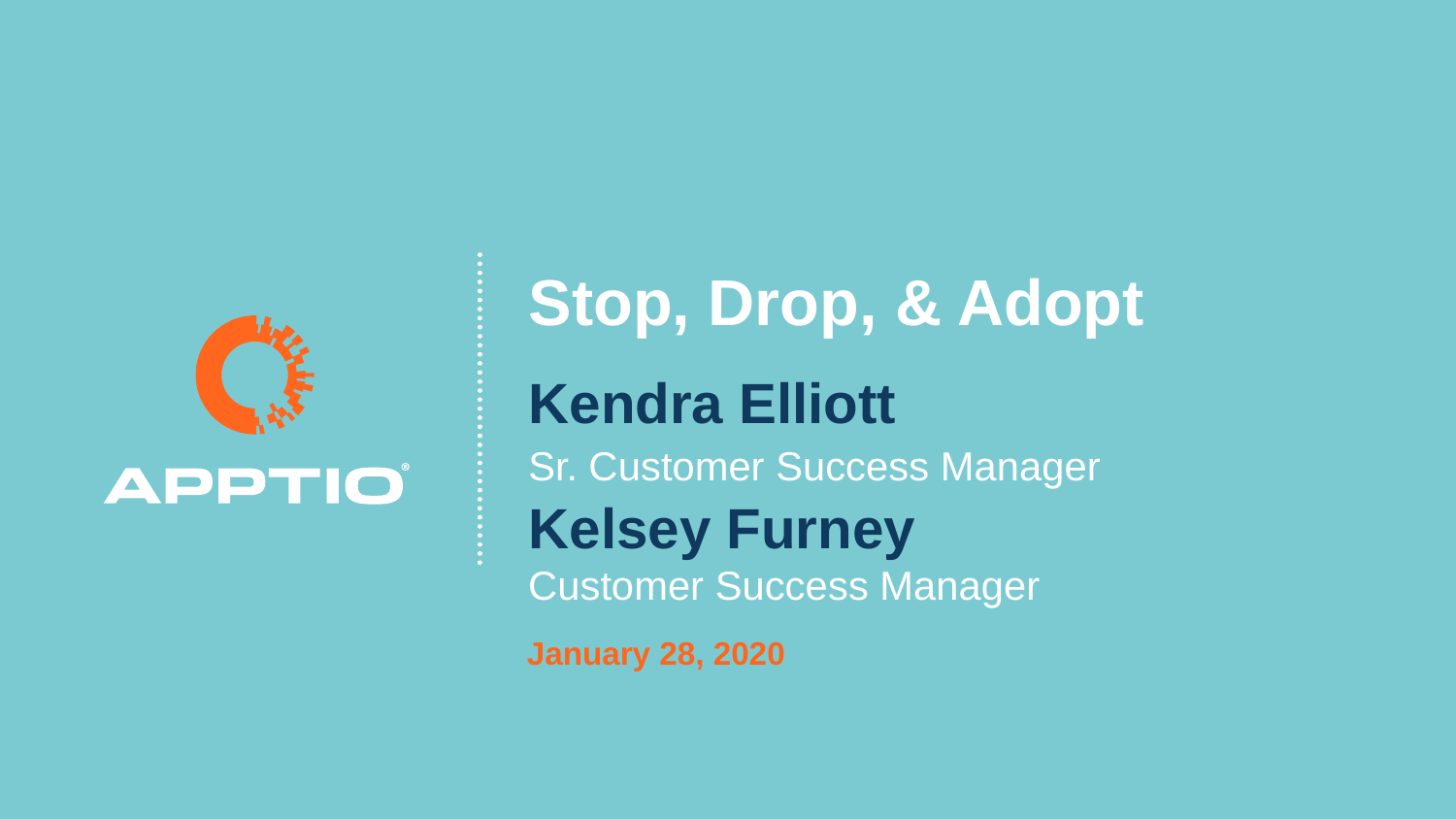

# Stop, Drop, & Adopt
Kendra Elliott
Sr. Customer Success Manager
Kelsey Furney
Customer Success Manager
January 28, 2020